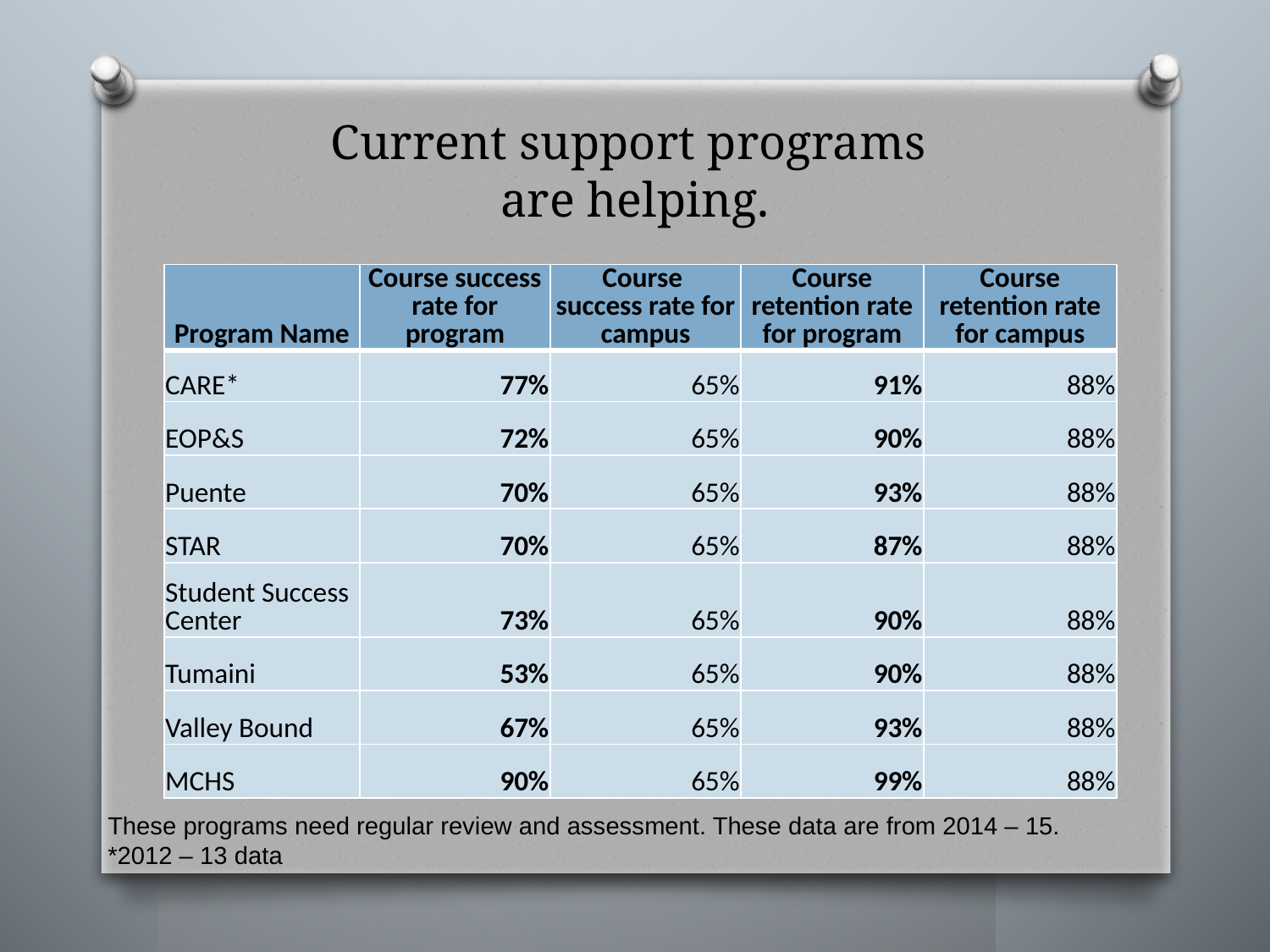

# Current support programs are helping.
| Program Name | Course success rate for program | Course success rate for campus | Course retention rate for program | Course retention rate for campus |
| --- | --- | --- | --- | --- |
| CARE\* | 77% | 65% | 91% | 88% |
| EOP&S | 72% | 65% | 90% | 88% |
| Puente | 70% | 65% | 93% | 88% |
| STAR | 70% | 65% | 87% | 88% |
| Student Success Center | 73% | 65% | 90% | 88% |
| Tumaini | 53% | 65% | 90% | 88% |
| Valley Bound | 67% | 65% | 93% | 88% |
| MCHS | 90% | 65% | 99% | 88% |
These programs need regular review and assessment. These data are from 2014 – 15.
*2012 – 13 data